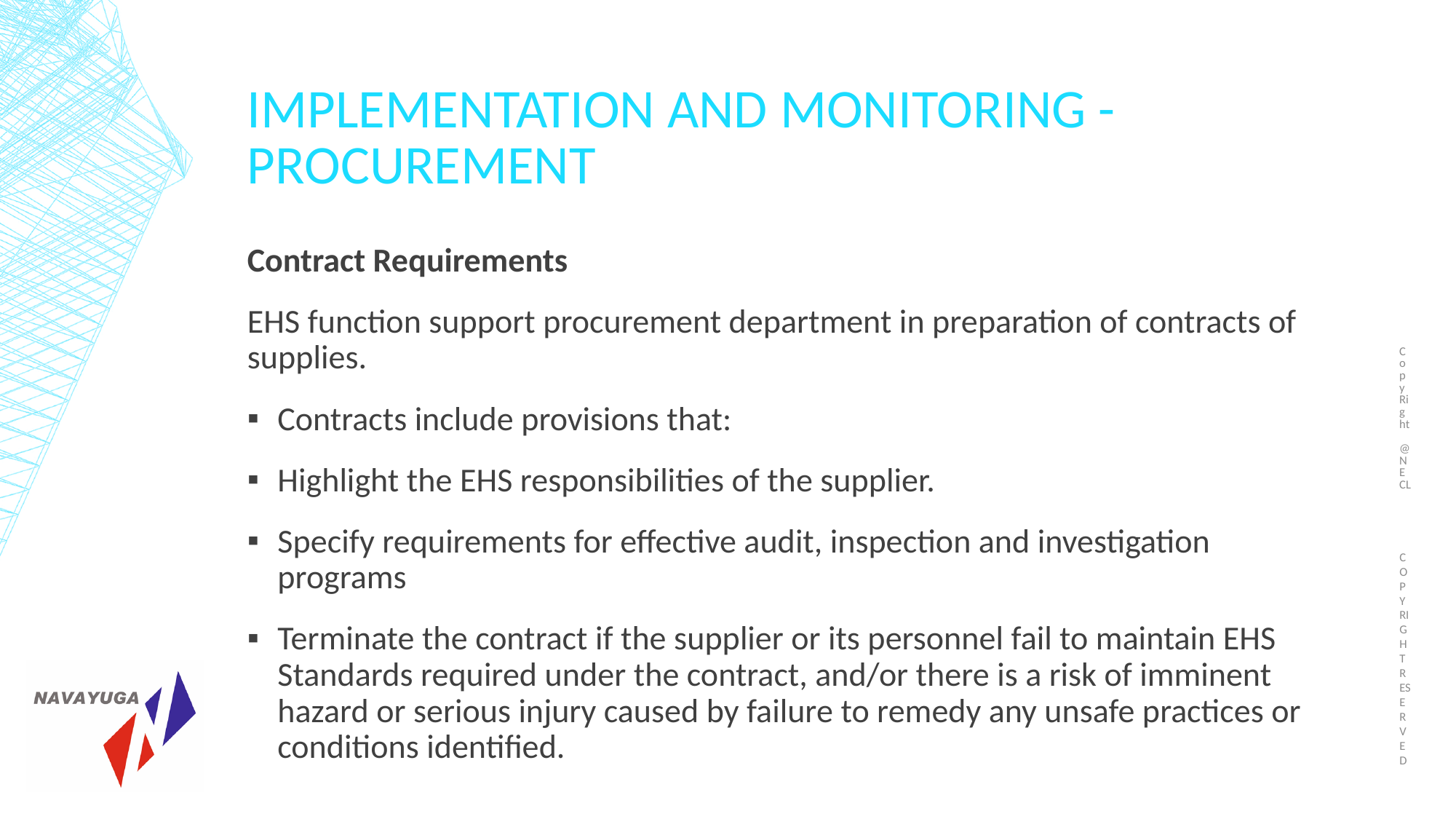

Copy Right @NECL
# IMPLEMENTATION AND MONITORING - PROCUREMENT
Contract Requirements
EHS function support procurement department in preparation of contracts of supplies.
Contracts include provisions that:
Highlight the EHS responsibilities of the supplier.
Specify requirements for effective audit, inspection and investigation programs
Terminate the contract if the supplier or its personnel fail to maintain EHS Standards required under the contract, and/or there is a risk of imminent hazard or serious injury caused by failure to remedy any unsafe practices or conditions identified.
COPY RIGHT RESERVED
109